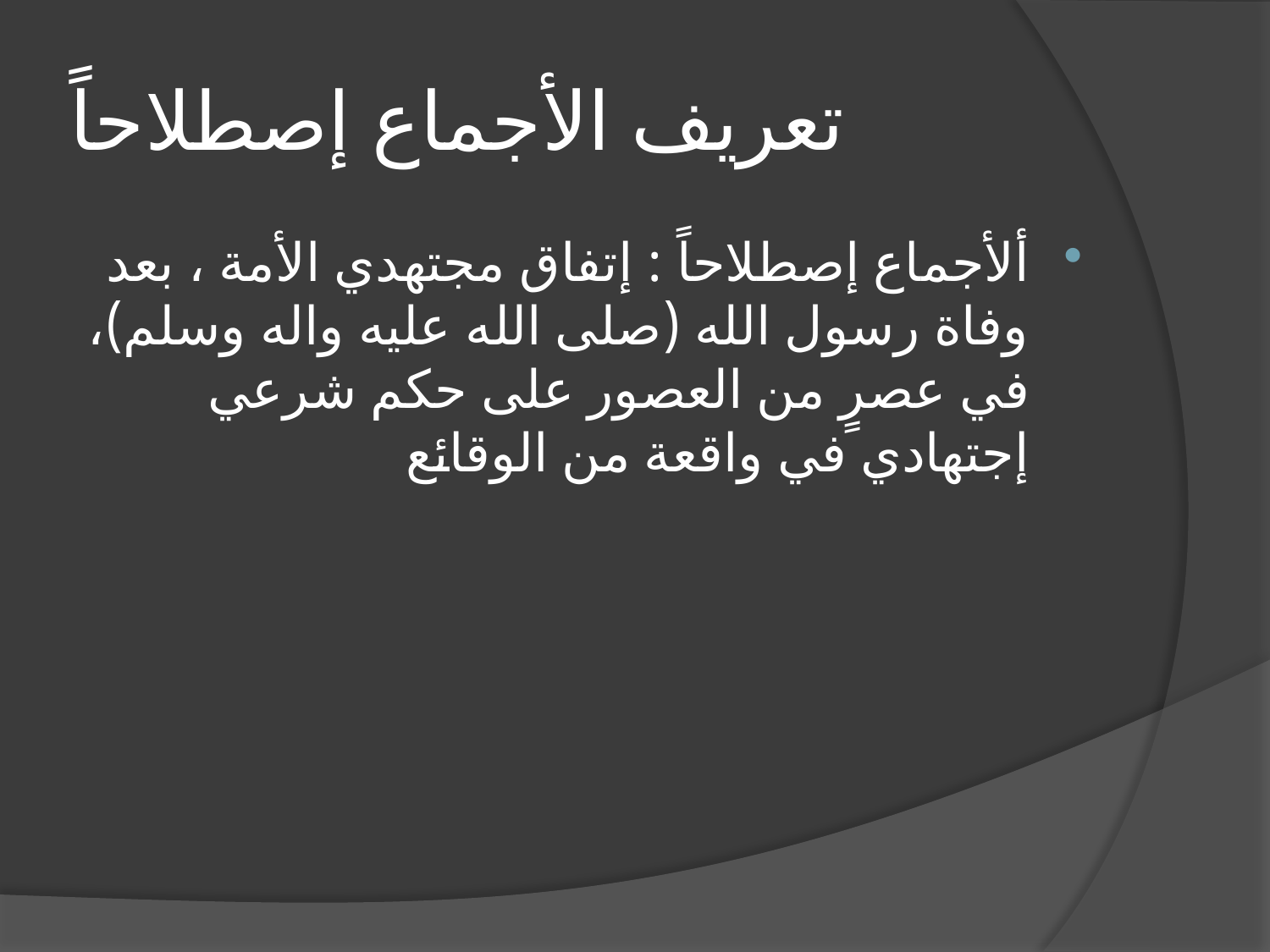

# تعريف الأجماع إصطلاحاً
ألأجماع إصطلاحاً : إتفاق مجتهدي الأمة ، بعد وفاة رسول الله (صلى الله عليه واله وسلم)، في عصرٍ من العصور على حكم شرعي إجتهادي في واقعة من الوقائع